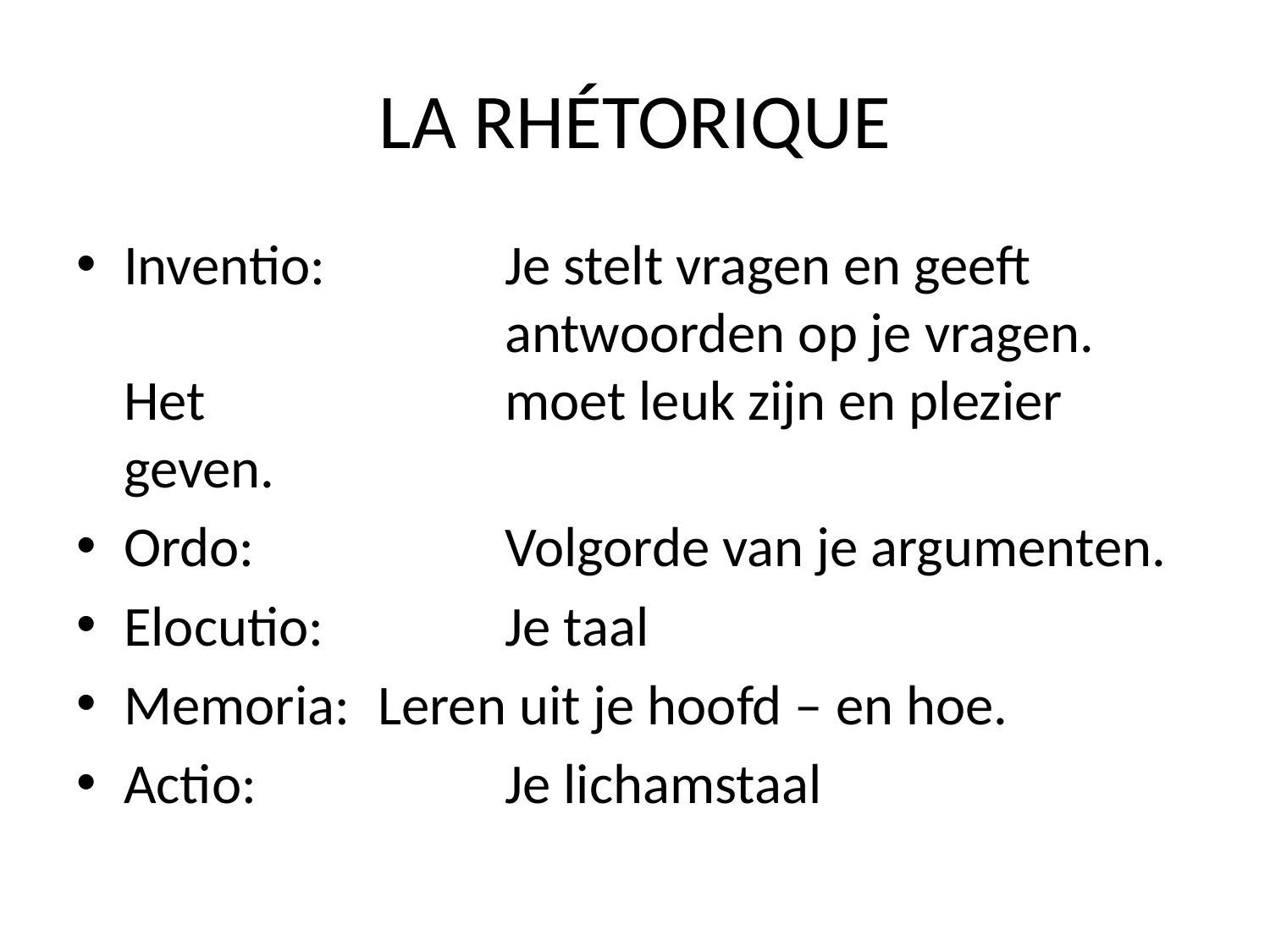

# LA RHÉTORIQUE
Inventio:		Je stelt vragen en geeft 				antwoorden op je vragen.  Het 			moet leuk zijn en plezier geven.
Ordo:		Volgorde van je argumenten.
Elocutio:		Je taal
Memoria:	Leren uit je hoofd – en hoe.
Actio:		Je lichamstaal